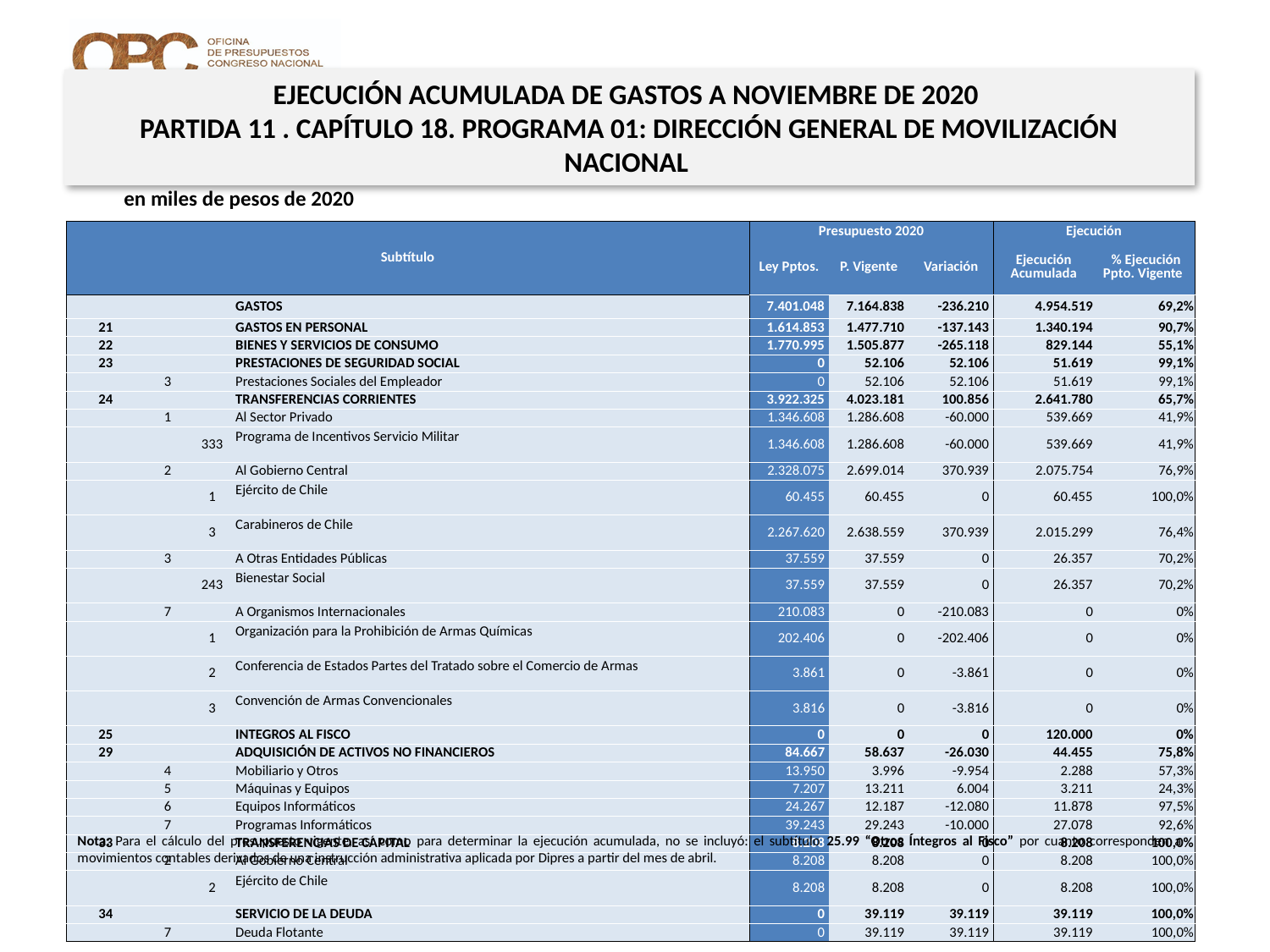

EJECUCIÓN ACUMULADA DE GASTOS A NOVIEMBRE DE 2020
PARTIDA 11 . CAPÍTULO 18. PROGRAMA 01: DIRECCIÓN GENERAL DE MOVILIZACIÓN NACIONAL
en miles de pesos de 2020
| Subtítulo |  |  |  | Presupuesto 2020 |  |  | Ejecución |  |
| --- | --- | --- | --- | --- | --- | --- | --- | --- |
|  |  |  |  | Ley Pptos. | P. Vigente | Variación | Ejecución Acumulada | % Ejecución Ppto. Vigente |
|  |  |  | GASTOS | 7.401.048 | 7.164.838 | -236.210 | 4.954.519 | 69,2% |
| 21 |  |  | GASTOS EN PERSONAL | 1.614.853 | 1.477.710 | -137.143 | 1.340.194 | 90,7% |
| 22 |  |  | BIENES Y SERVICIOS DE CONSUMO | 1.770.995 | 1.505.877 | -265.118 | 829.144 | 55,1% |
| 23 |  |  | PRESTACIONES DE SEGURIDAD SOCIAL | 0 | 52.106 | 52.106 | 51.619 | 99,1% |
|  | 3 |  | Prestaciones Sociales del Empleador | 0 | 52.106 | 52.106 | 51.619 | 99,1% |
| 24 |  |  | TRANSFERENCIAS CORRIENTES | 3.922.325 | 4.023.181 | 100.856 | 2.641.780 | 65,7% |
|  | 1 |  | Al Sector Privado | 1.346.608 | 1.286.608 | -60.000 | 539.669 | 41,9% |
|  |  | 333 | Programa de Incentivos Servicio Militar | 1.346.608 | 1.286.608 | -60.000 | 539.669 | 41,9% |
|  | 2 |  | Al Gobierno Central | 2.328.075 | 2.699.014 | 370.939 | 2.075.754 | 76,9% |
|  |  | 1 | Ejército de Chile | 60.455 | 60.455 | 0 | 60.455 | 100,0% |
|  |  | 3 | Carabineros de Chile | 2.267.620 | 2.638.559 | 370.939 | 2.015.299 | 76,4% |
|  | 3 |  | A Otras Entidades Públicas | 37.559 | 37.559 | 0 | 26.357 | 70,2% |
|  |  | 243 | Bienestar Social | 37.559 | 37.559 | 0 | 26.357 | 70,2% |
|  | 7 |  | A Organismos Internacionales | 210.083 | 0 | -210.083 | 0 | 0% |
|  |  | 1 | Organización para la Prohibición de Armas Químicas | 202.406 | 0 | -202.406 | 0 | 0% |
|  |  | 2 | Conferencia de Estados Partes del Tratado sobre el Comercio de Armas | 3.861 | 0 | -3.861 | 0 | 0% |
|  |  | 3 | Convención de Armas Convencionales | 3.816 | 0 | -3.816 | 0 | 0% |
| 25 |  |  | INTEGROS AL FISCO | 0 | 0 | 0 | 120.000 | 0% |
| 29 |  |  | ADQUISICIÓN DE ACTIVOS NO FINANCIEROS | 84.667 | 58.637 | -26.030 | 44.455 | 75,8% |
|  | 4 |  | Mobiliario y Otros | 13.950 | 3.996 | -9.954 | 2.288 | 57,3% |
|  | 5 |  | Máquinas y Equipos | 7.207 | 13.211 | 6.004 | 3.211 | 24,3% |
|  | 6 |  | Equipos Informáticos | 24.267 | 12.187 | -12.080 | 11.878 | 97,5% |
|  | 7 |  | Programas Informáticos | 39.243 | 29.243 | -10.000 | 27.078 | 92,6% |
| 33 |  |  | TRANSFERENCIAS DE CAPITAL | 8.208 | 8.208 | 0 | 8.208 | 100,0% |
|  | 2 |  | Al Gobierno Central | 8.208 | 8.208 | 0 | 8.208 | 100,0% |
|  |  | 2 | Ejército de Chile | 8.208 | 8.208 | 0 | 8.208 | 100,0% |
| 34 |  |  | SERVICIO DE LA DEUDA | 0 | 39.119 | 39.119 | 39.119 | 100,0% |
|  | 7 |  | Deuda Flotante | 0 | 39.119 | 39.119 | 39.119 | 100,0% |
Nota: Para el cálculo del presupuesto vigente, así como para determinar la ejecución acumulada, no se incluyó: el subtítulo 25.99 “Otros Íntegros al Fisco” por cuanto corresponden a movimientos contables derivados de una instrucción administrativa aplicada por Dipres a partir del mes de abril.
Fuente: Elaboración propia en base  a Informes de ejecución presupuestaria mensual de DIPRES

20